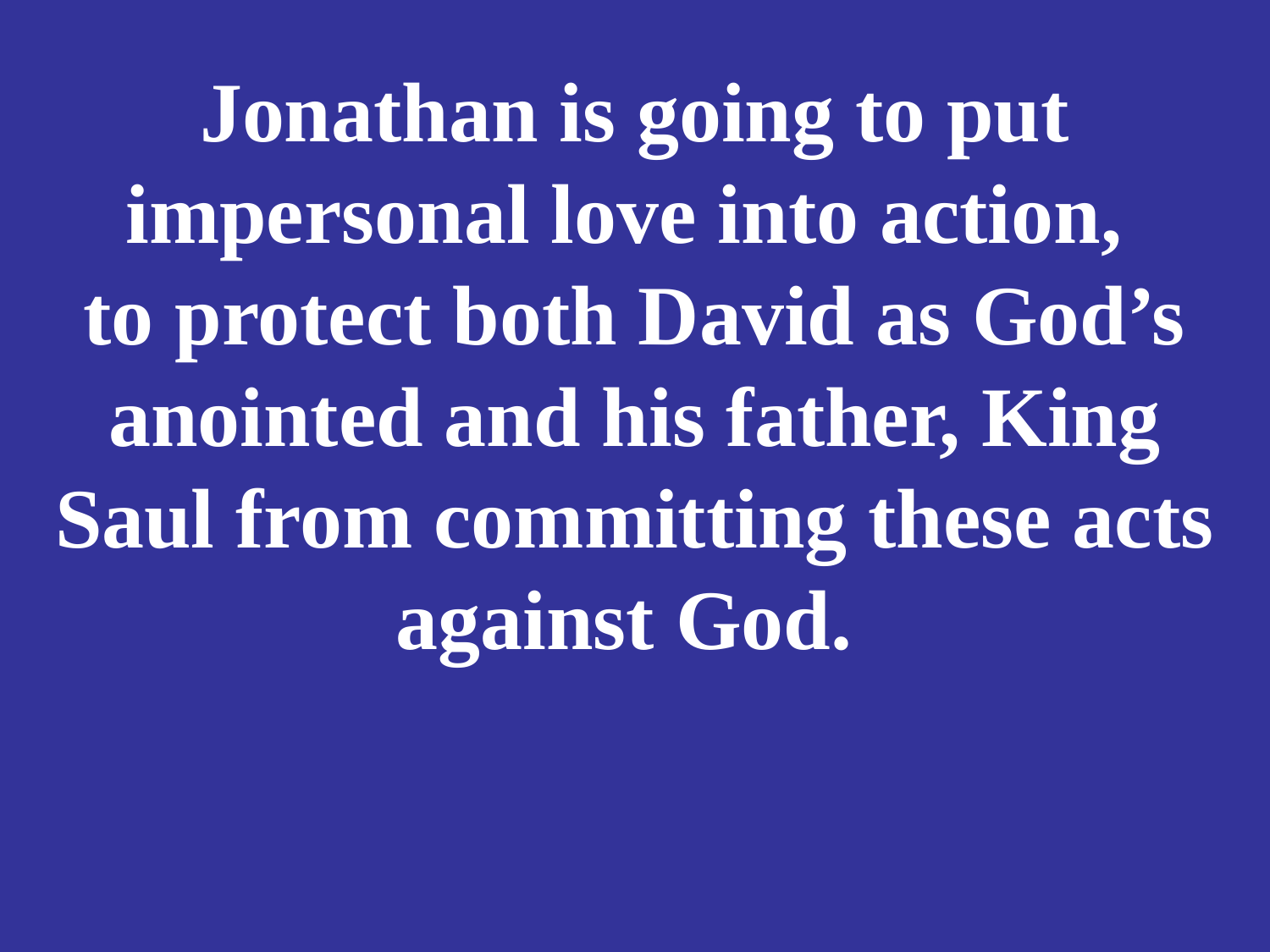

# Jonathan is going to put impersonal love into action, to protect both David as God’s anointed and his father, King Saul from committing these acts against God.